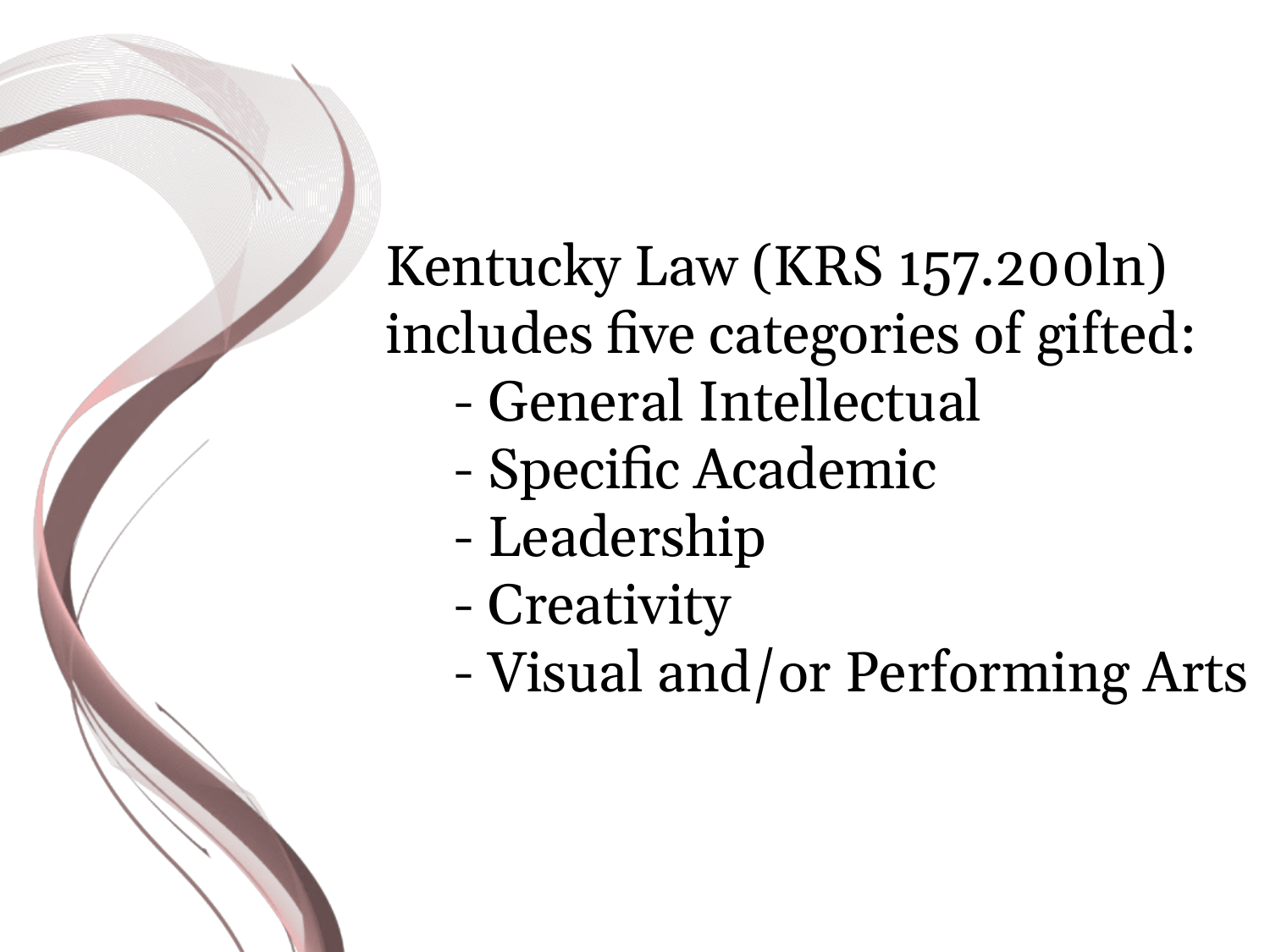

Kentucky Law (KRS 157.200ln) includes five categories of gifted:
     - General Intellectual
     - Specific Academic
     - Leadership
     - Creativity
     - Visual and/or Performing Arts